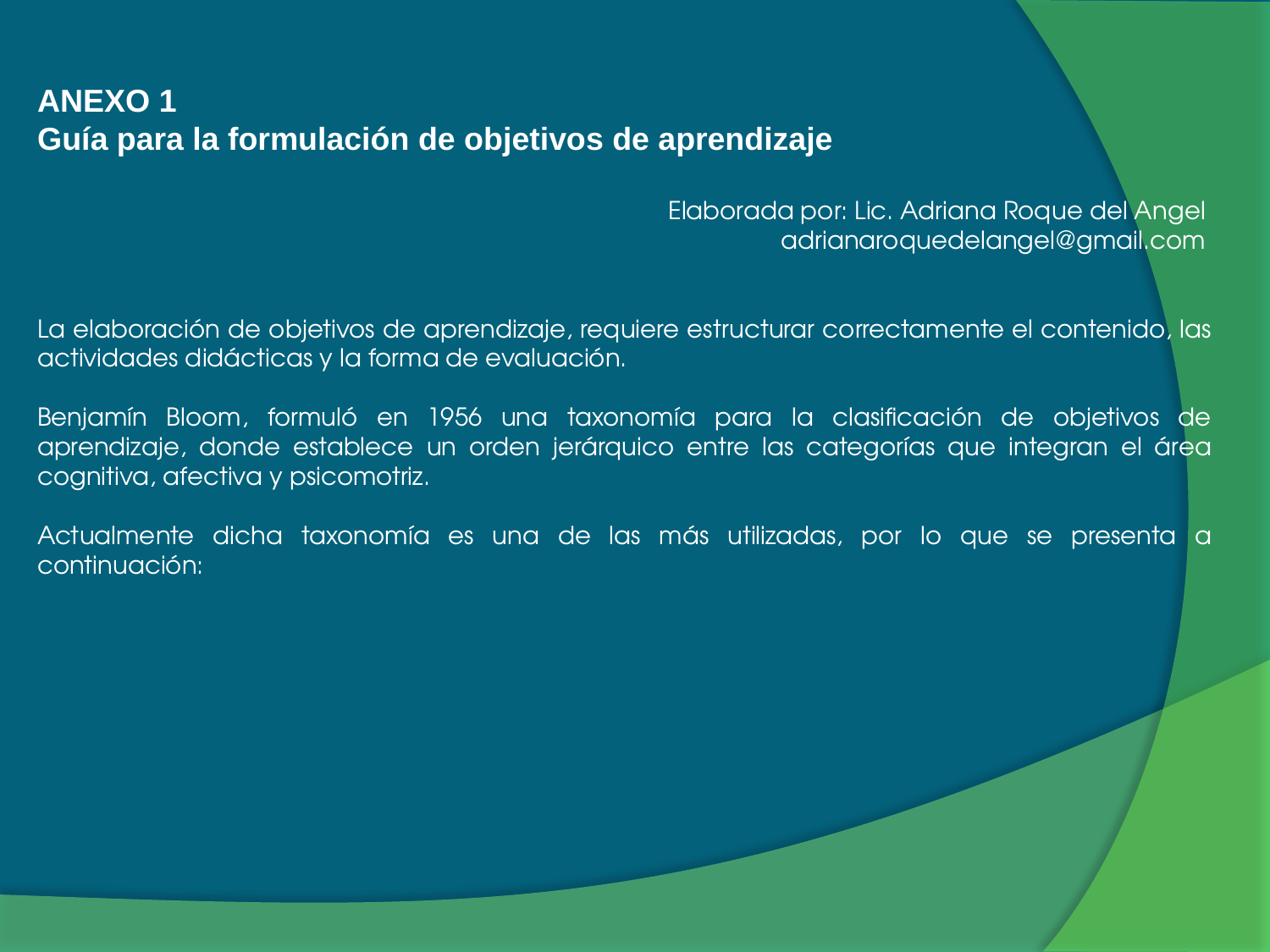

ANEXO 1
Guía para la formulación de objetivos de aprendizaje

Elaborada por: Lic. Adriana Roque del Angel
adrianaroquedelangel@gmail.com

La elaboración de objetivos de aprendizaje, requiere estructurar correctamente el contenido, las actividades didácticas y la forma de evaluación.

Benjamín Bloom, formuló en 1956 una taxonomía para la clasificación de objetivos de aprendizaje, donde establece un orden jerárquico entre las categorías que integran el área cognitiva, afectiva y psicomotriz.

Actualmente dicha taxonomía es una de las más utilizadas, por lo que se presenta a continuación: